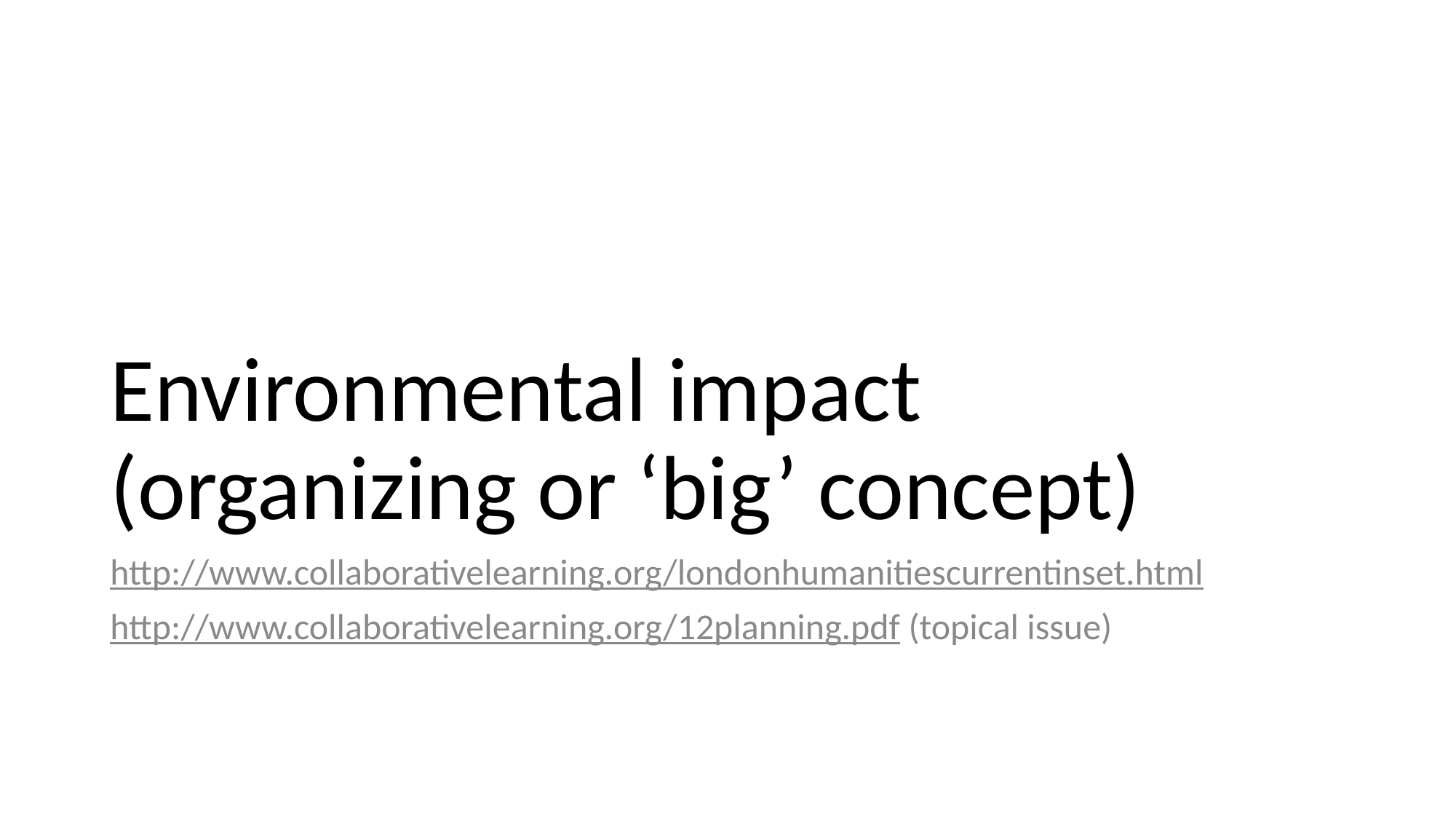

# Environmental impact (organizing or ‘big’ concept)
http://www.collaborativelearning.org/londonhumanitiescurrentinset.html
http://www.collaborativelearning.org/12planning.pdf (topical issue)